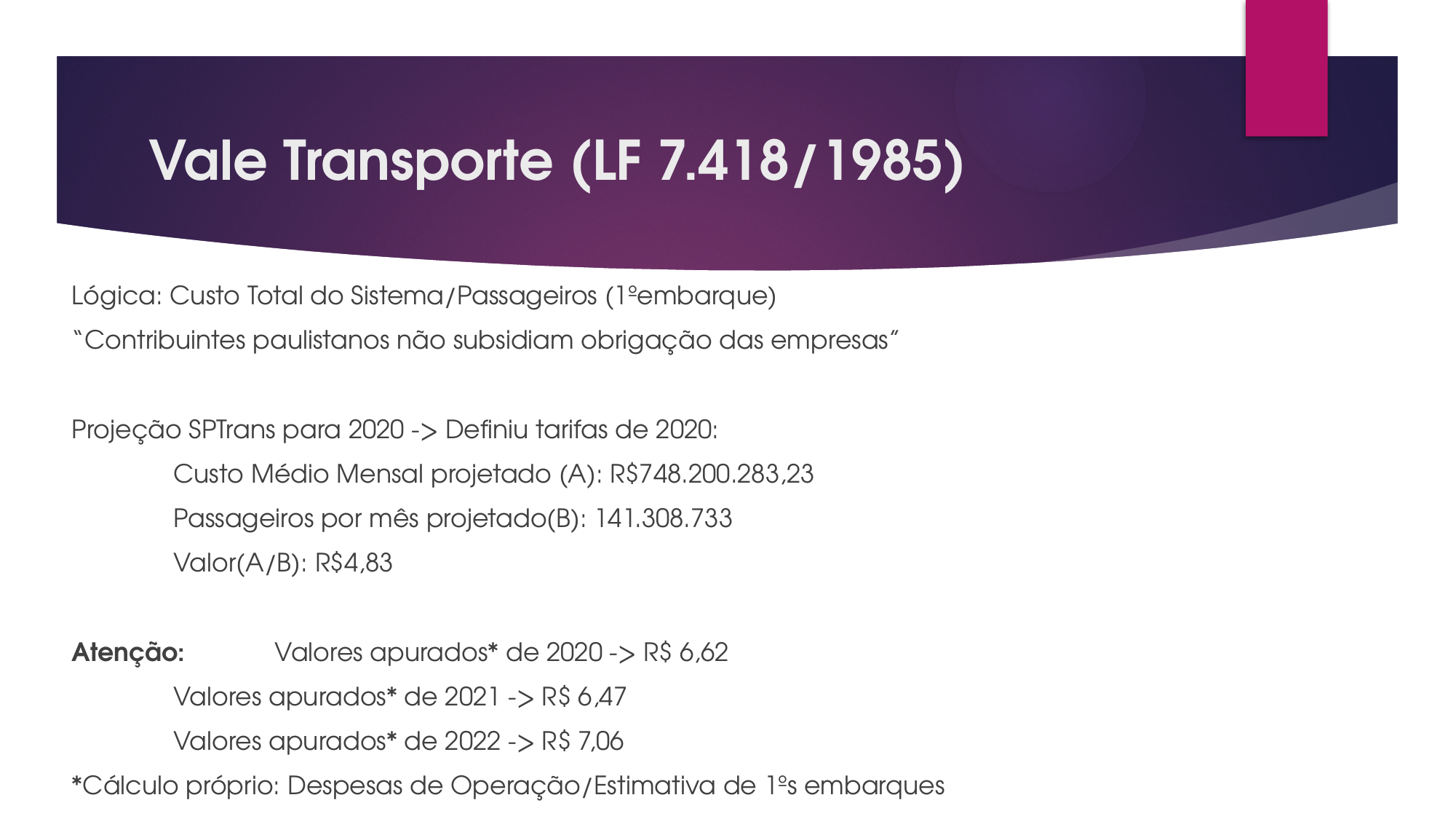

# Vale Transporte (LF 7.418/1985)
Lógica: Custo Total do Sistema/Passageiros (1ºembarque)
“Contribuintes paulistanos não subsidiam obrigação das empresas”

Projeção SPTrans para 2020 -> Definiu tarifas de 2020:
	Custo Médio Mensal projetado (A): R$748.200.283,23
	Passageiros por mês projetado(B): 141.308.733
	Valor(A/B): R$4,83

Atenção: 	Valores apurados* de 2020 -> R$ 6,62
		Valores apurados* de 2021 -> R$ 6,47
		Valores apurados* de 2022 -> R$ 7,06
*Cálculo próprio: Despesas de Operação/Estimativa de 1ºs embarques